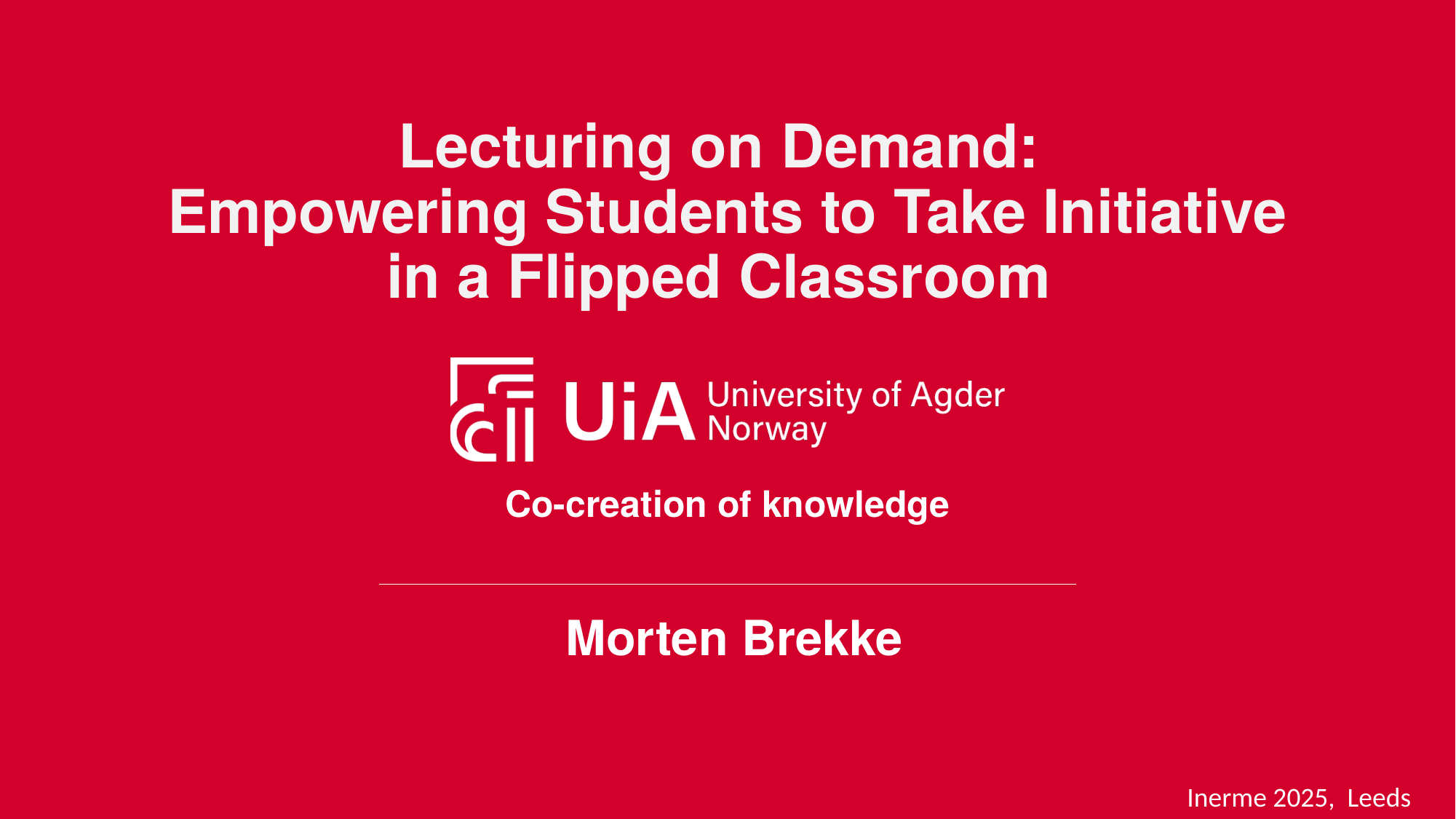

Lecturing on Demand:
Empowering Students to Take Initiative
in a Flipped Classroom
Co-creation of knowledge
Morten Brekke
Inerme 2025,  Leeds